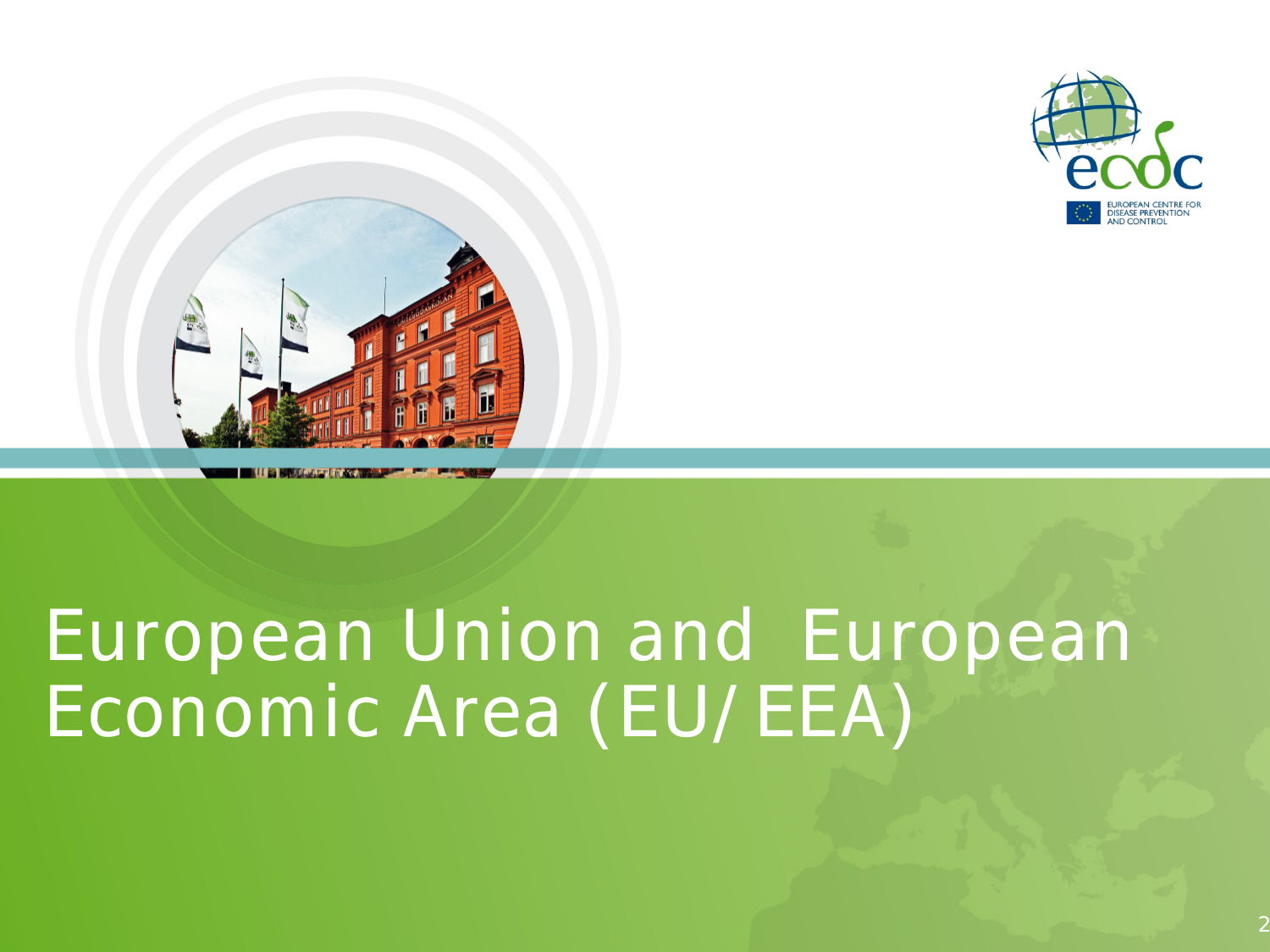

#
European Union and  European Economic Area (EU/EEA)
2